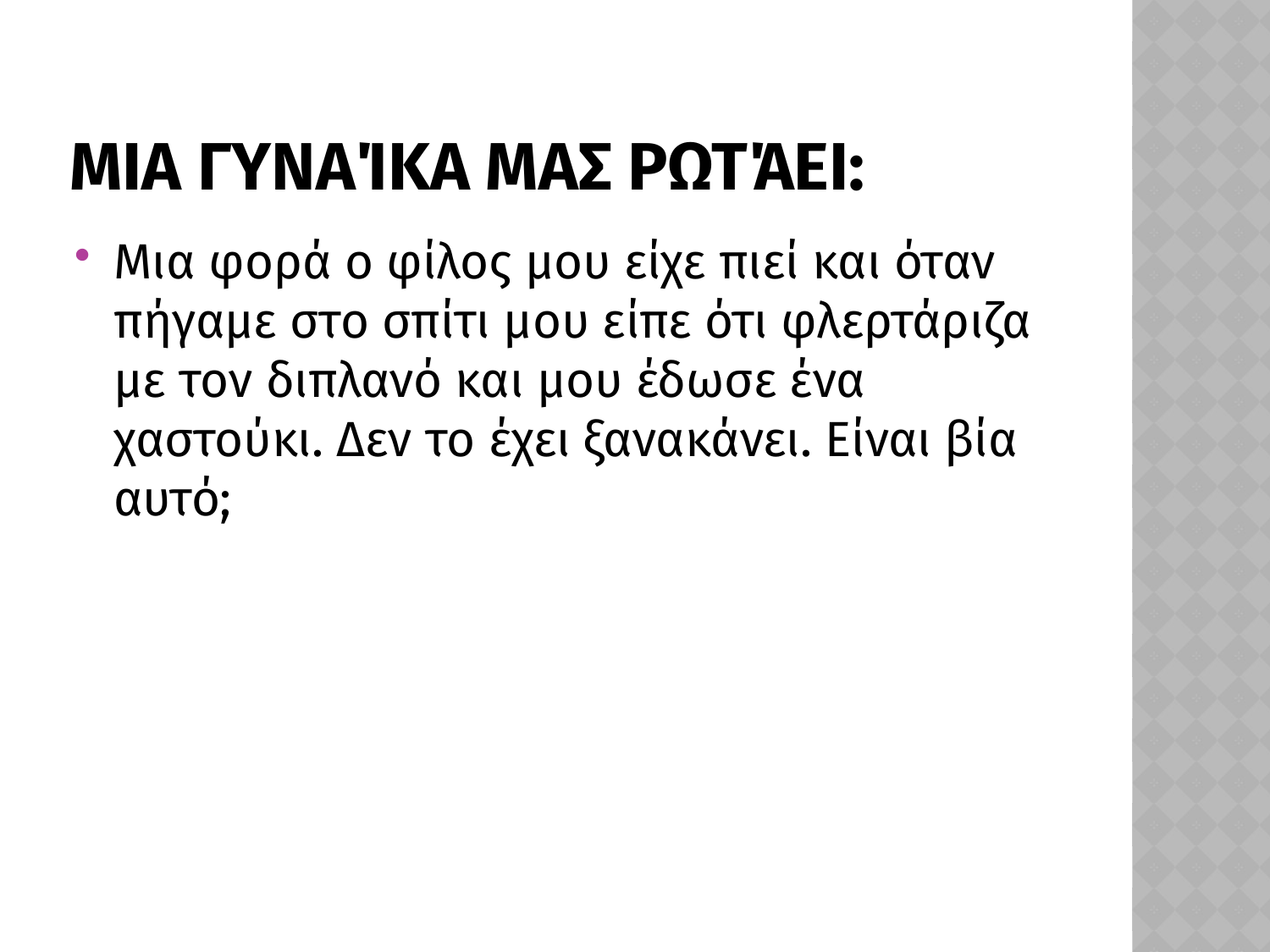

# Μια γυναίκα μας ρωτάει:
Μια φορά ο φίλος μου είχε πιεί και όταν πήγαμε στο σπίτι μου είπε ότι φλερτάριζα με τον διπλανό και μου έδωσε ένα χαστούκι. Δεν το έχει ξανακάνει. Είναι βία αυτό;